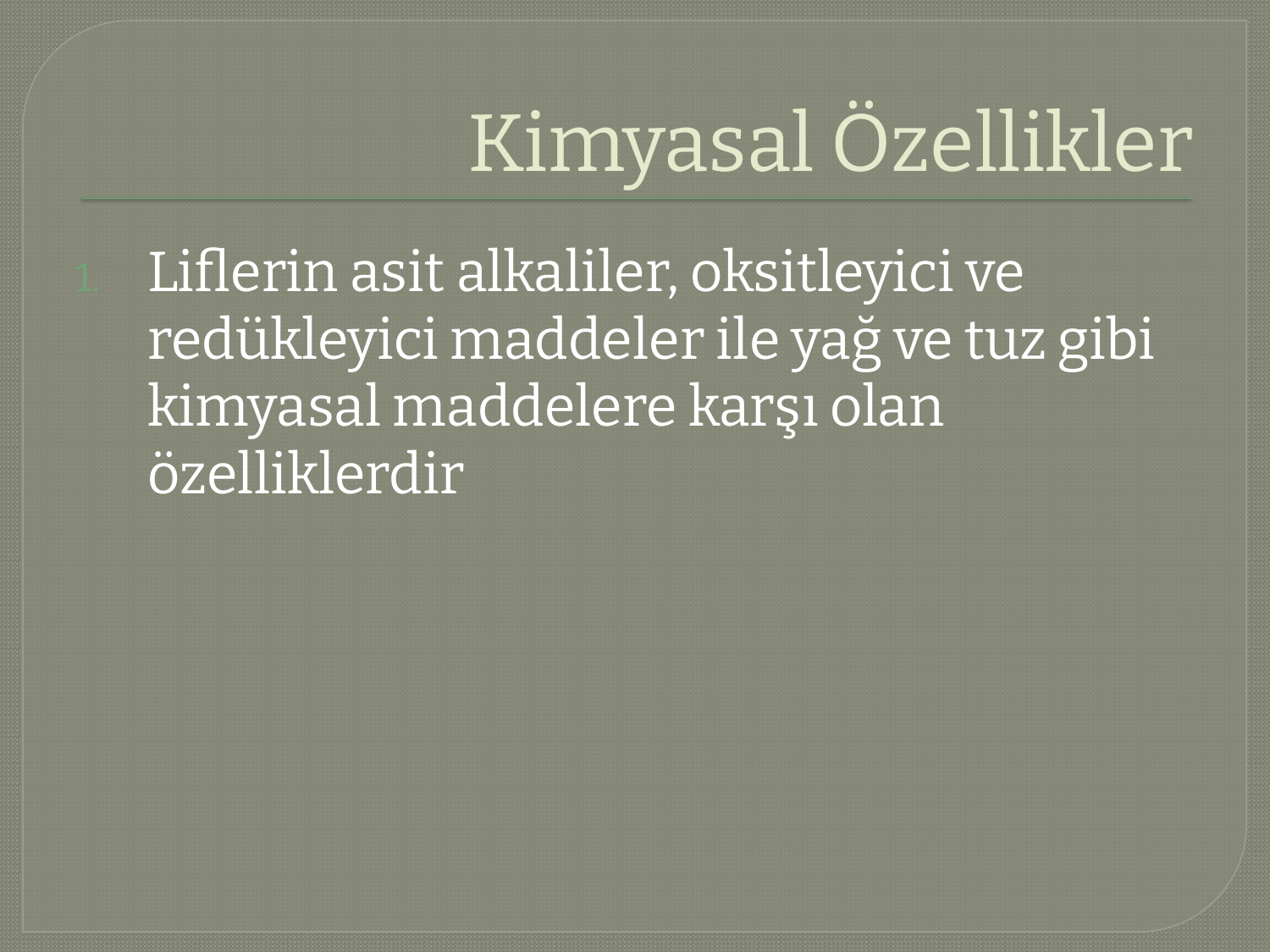

# Kimyasal Özellikler
Liflerin asit alkaliler, oksitleyici ve redükleyici maddeler ile yağ ve tuz gibi kimyasal maddelere karşı olan özelliklerdir